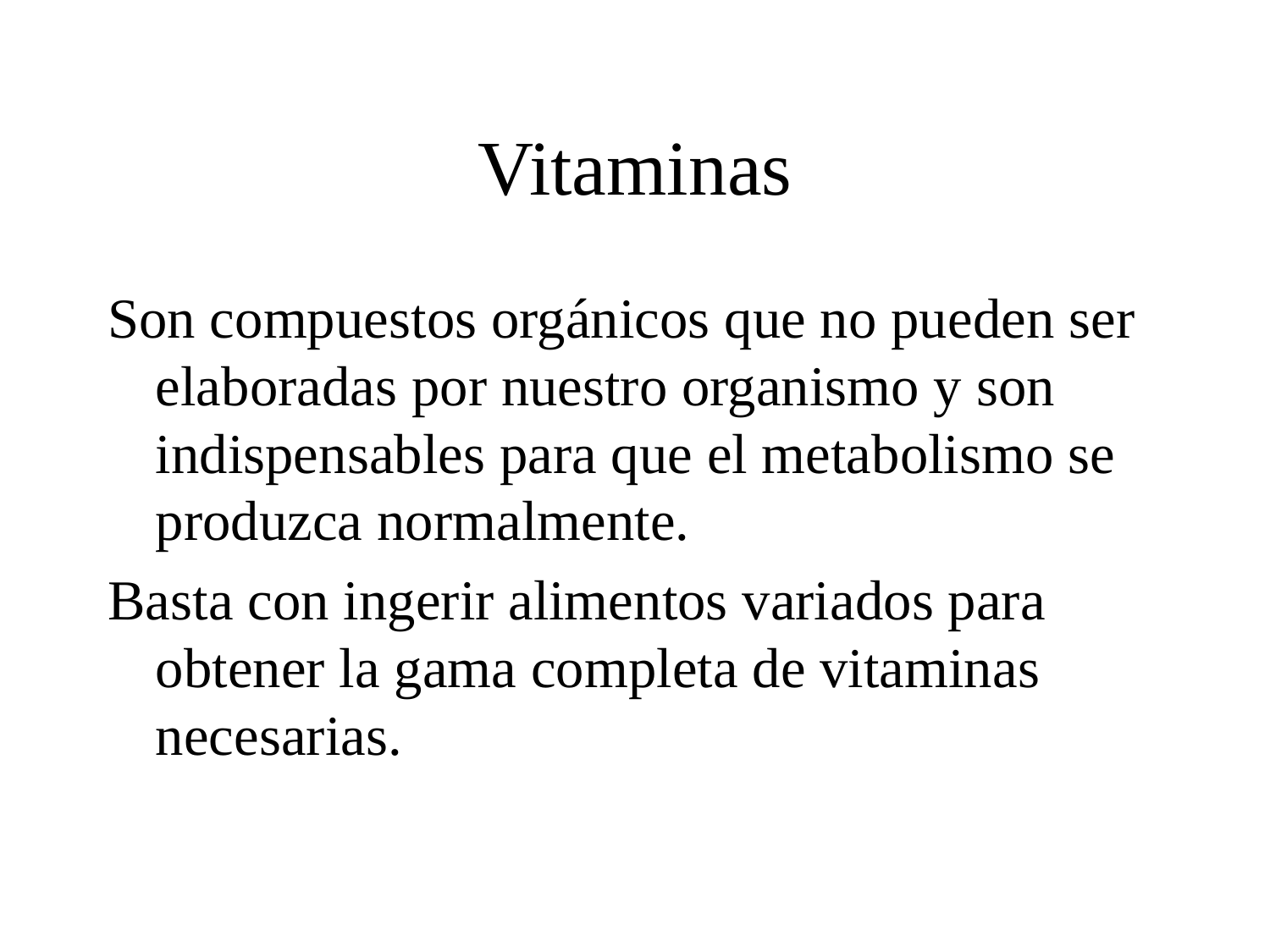

# Vitaminas
Son compuestos orgánicos que no pueden ser elaboradas por nuestro organismo y son indispensables para que el metabolismo se produzca normalmente.
Basta con ingerir alimentos variados para obtener la gama completa de vitaminas necesarias.